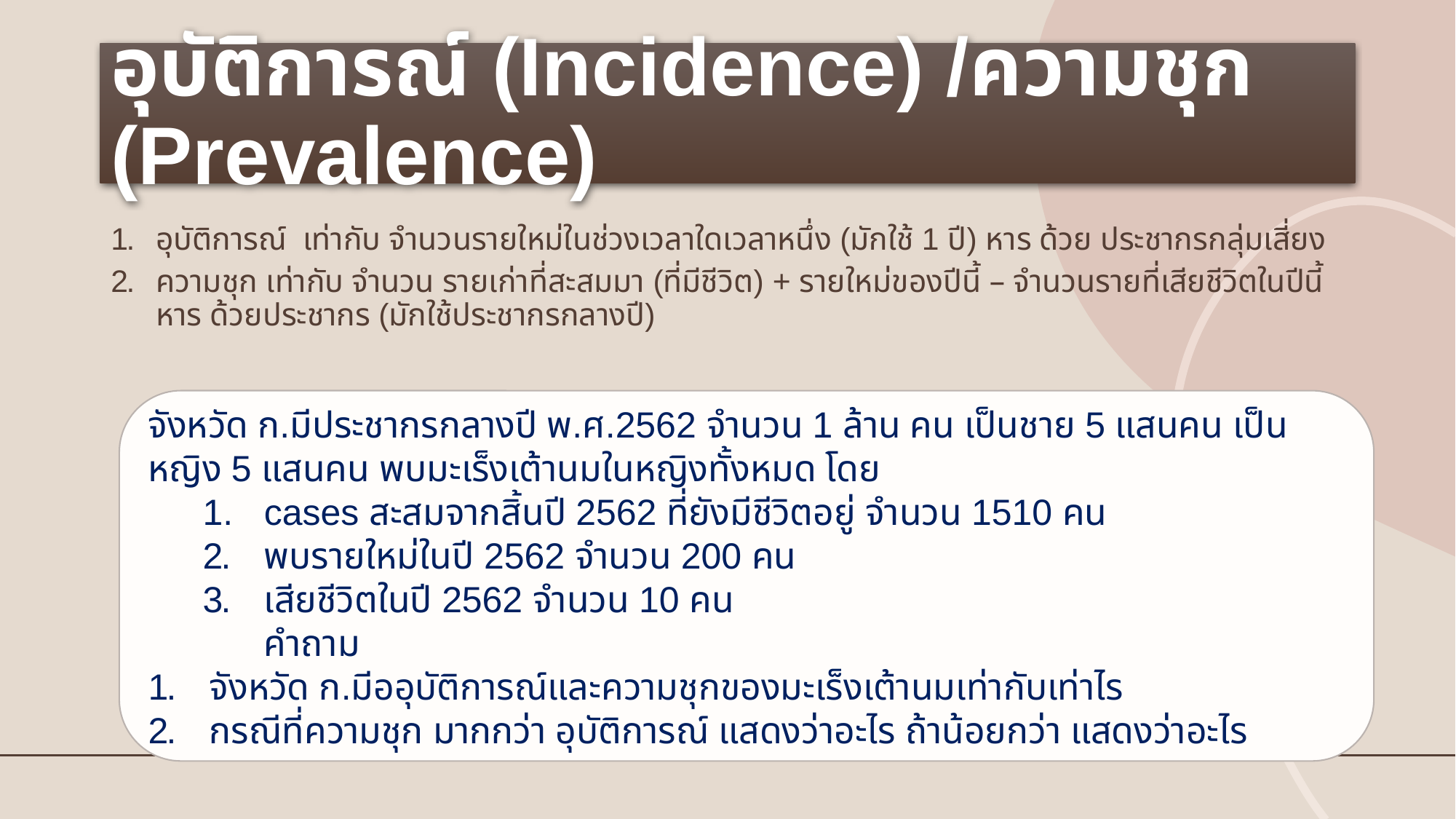

# อุบัติการณ์ (Incidence) /ความชุก (Prevalence)
อุบัติการณ์  เท่ากับ จำนวนรายใหม่ในช่วงเวลาใดเวลาหนึ่ง (มักใช้ 1 ปี) หาร ด้วย ประชากรกลุ่มเสี่ยง
ความชุก เท่ากับ จำนวน รายเก่าที่สะสมมา (ที่มีชีวิต) + รายใหม่ของปีนี้ – จำนวนรายที่เสียชีวิตในปีนี้ หาร ด้วยประชากร (มักใช้ประชากรกลางปี)
จังหวัด ก.มีประชากรกลางปี พ.ศ.2562 จำนวน 1 ล้าน คน เป็นชาย 5 แสนคน เป็นหญิง 5 แสนคน พบมะเร็งเต้านมในหญิงทั้งหมด โดย
cases สะสมจากสิ้นปี 2562 ที่ยังมีชีวิตอยู่ จำนวน 1510 คน
พบรายใหม่ในปี 2562 จำนวน 200 คน
เสียชีวิตในปี 2562 จำนวน 10 คน
คำถาม
จังหวัด ก.มีออุบัติการณ์และความชุกของมะเร็งเต้านมเท่ากับเท่าไร
กรณีที่ความชุก มากกว่า อุบัติการณ์ แสดงว่าอะไร ถ้าน้อยกว่า แสดงว่าอะไร